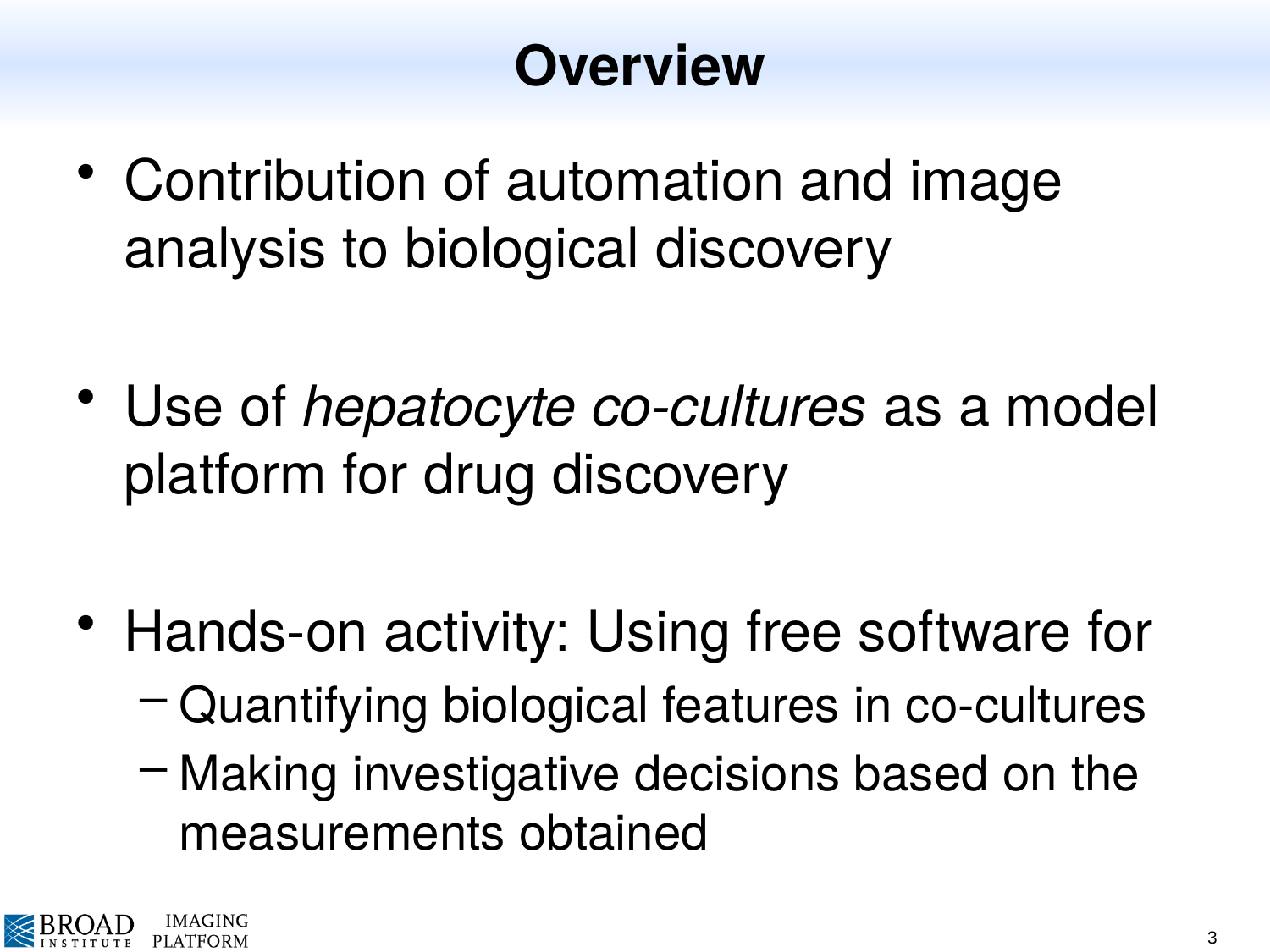

# Overview
Contribution of automation and image analysis to biological discovery

Use of hepatocyte co-cultures as a model platform for drug discovery

Hands-on activity: Using free software for
Quantifying biological features in co-cultures
Making investigative decisions based on the measurements obtained